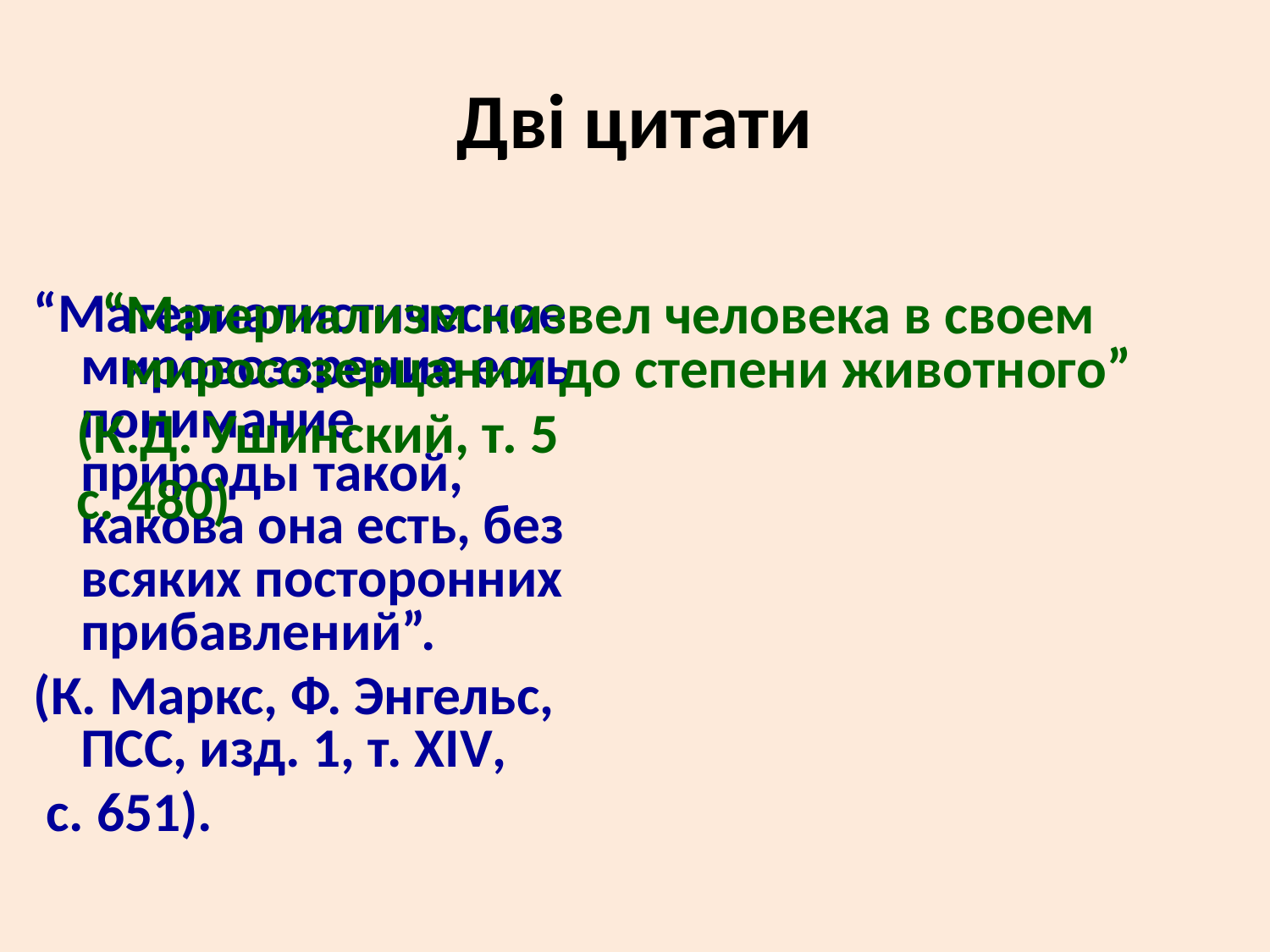

# Дві цитати

“Материалистическое мировоззрение есть понимание природы такой, какова она есть, без всяких посторонних прибавлений”.
(К. Маркс, Ф. Энгельс,  ПСС, изд. 1, т. ХIV,
 с. 651).

  “Материализм низвел человека в своем миросозерцании до степени животного”
(К.Д. Ушинский, т. 5
с. 480)